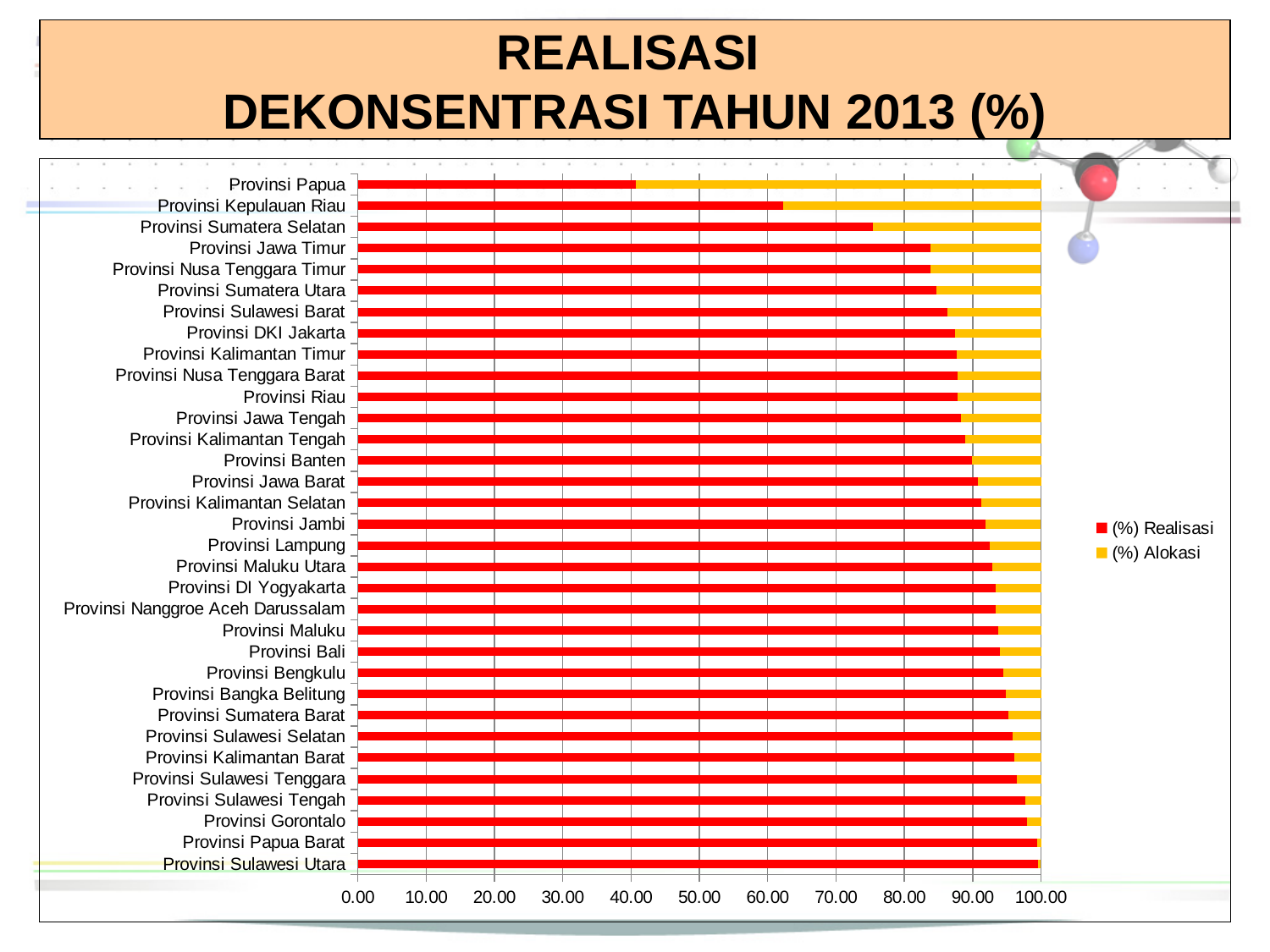

# REALISASI DEKONSENTRASI TAHUN 2013 (%)

[unsupported chart]